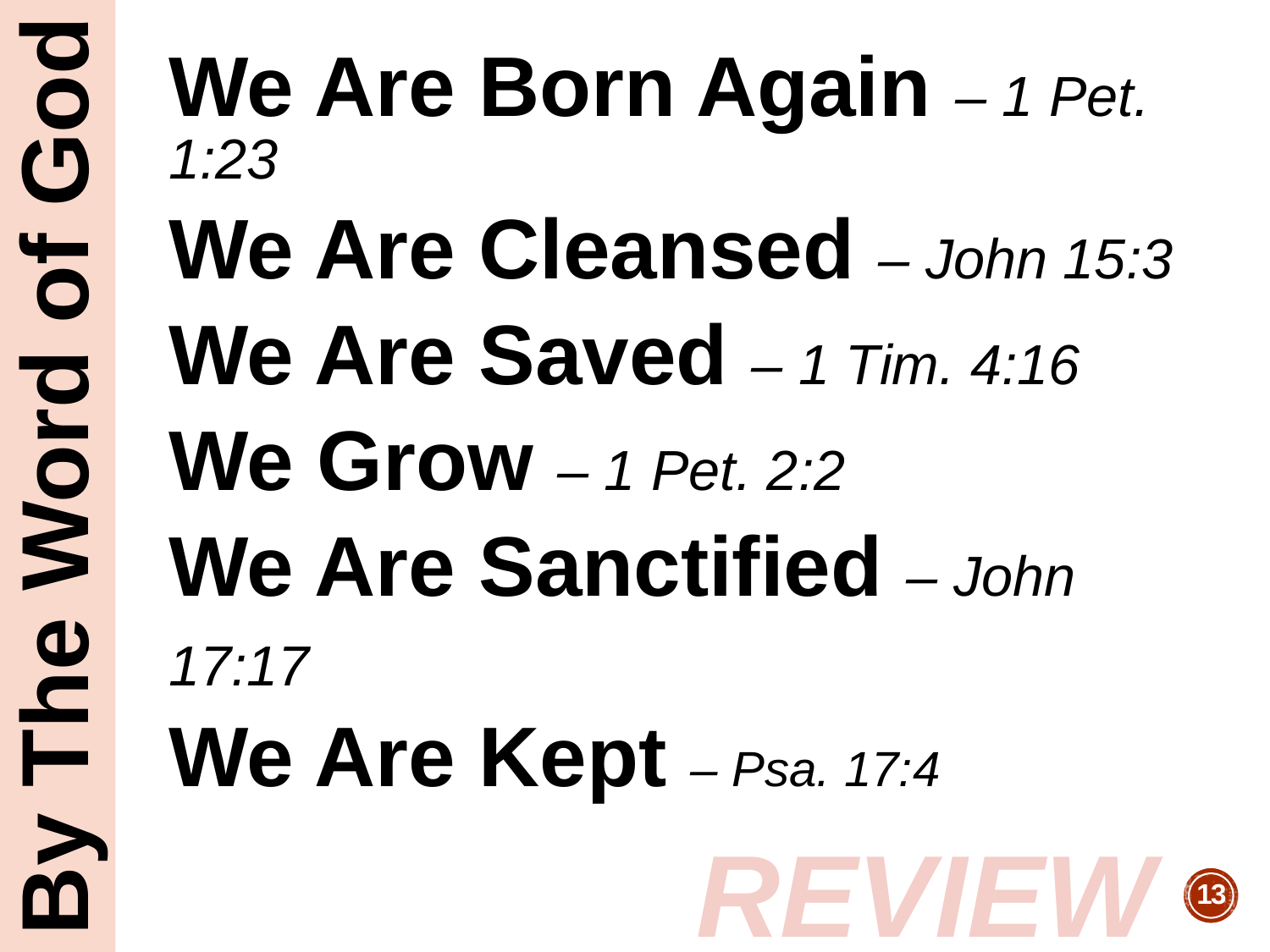

We Are Born Again – 1 Pet. 1:23
We Are Cleansed – John 15:3
We Are Saved – 1 Tim. 4:16
We Grow – 1 Pet. 2:2
We Are Sanctified – John 17:17
We Are Kept – Psa. 17:4
By The Word of God
REVIEW
13